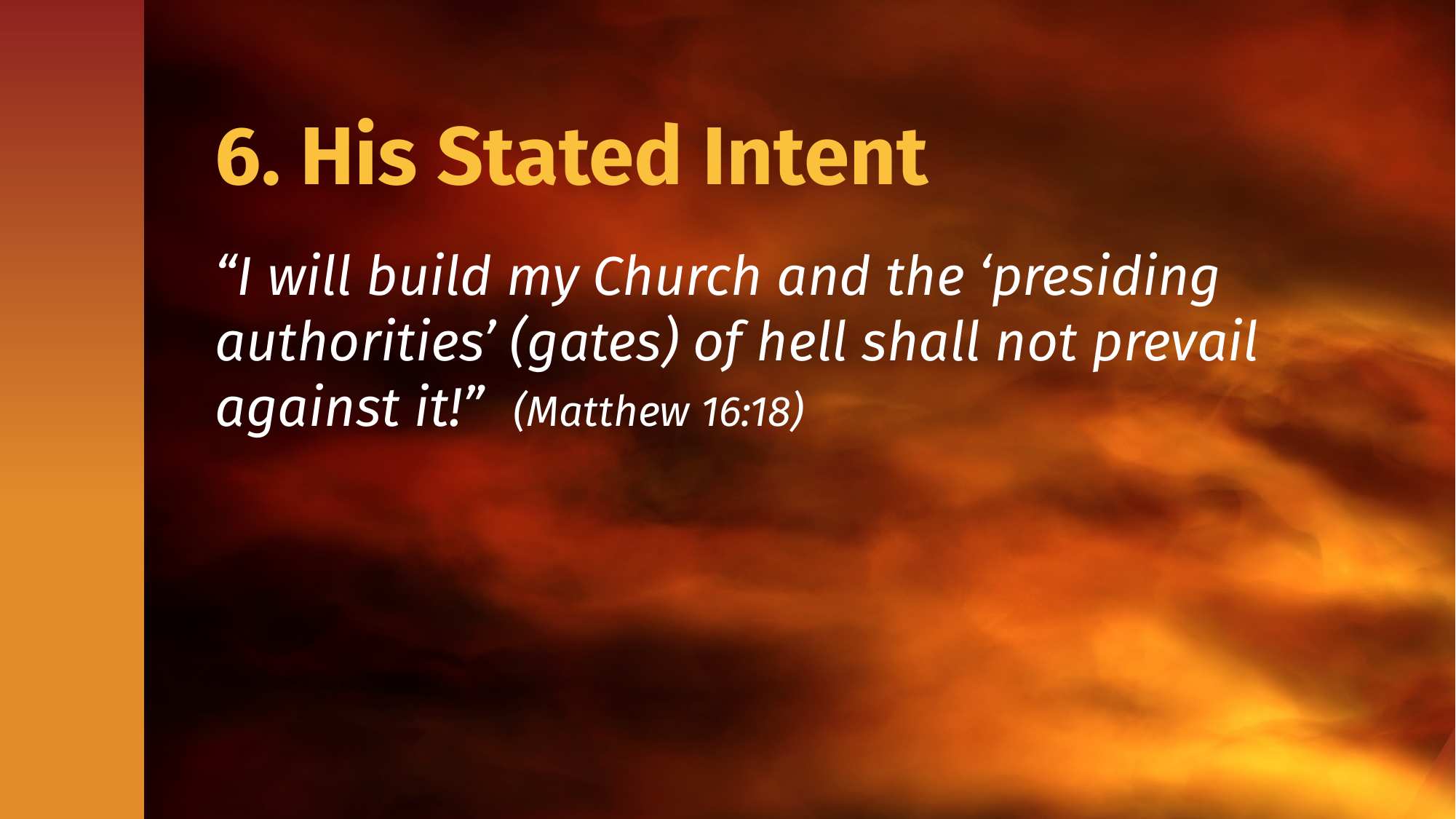

# 6. His Stated Intent
“I will build my Church and the ‘presiding authorities’ (gates) of hell shall not prevail against it!”  (Matthew 16:18)